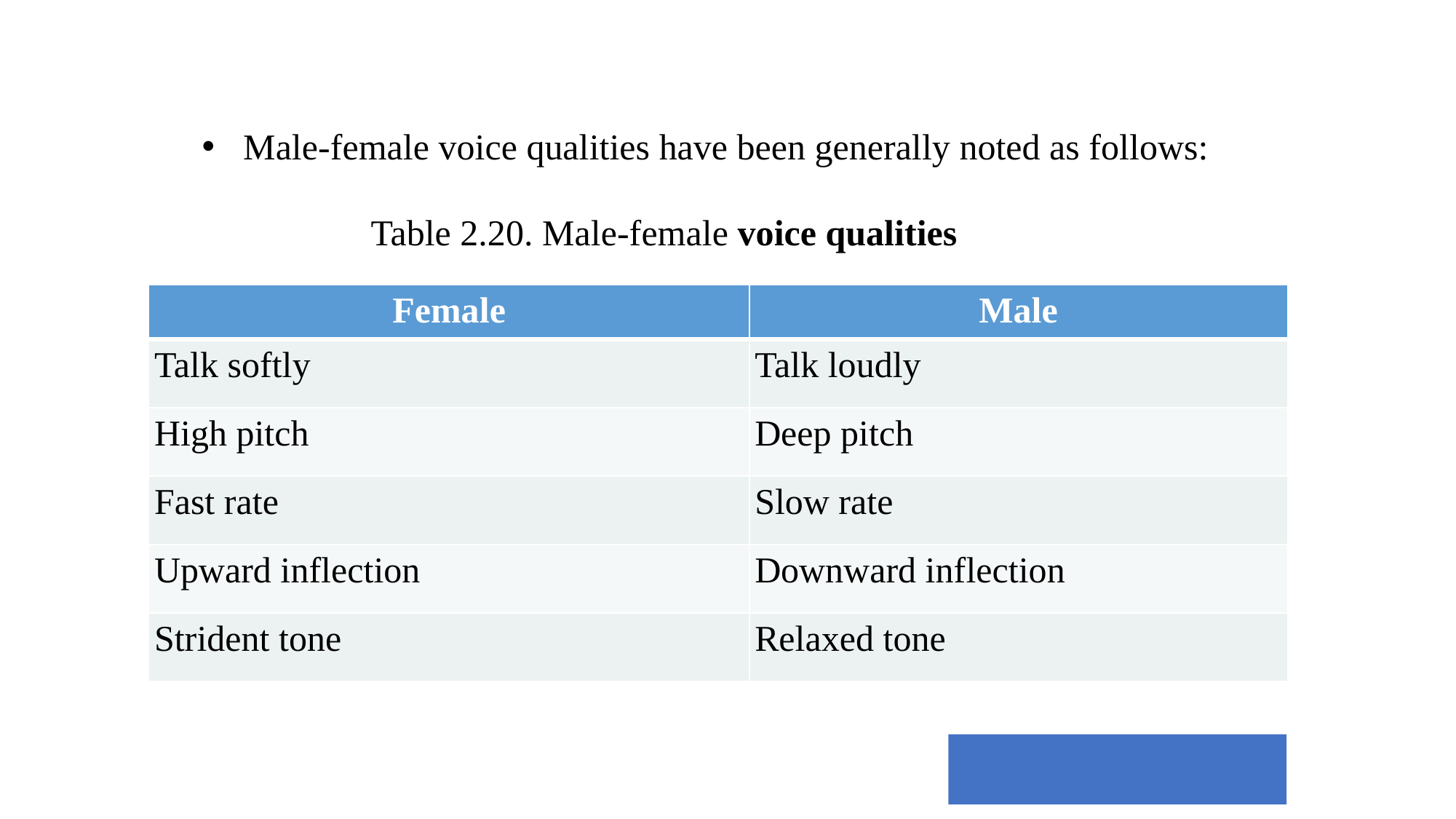

# Male-female voice qualities have been generally noted as follows:
Table 2.20. Male-female voice qualities
| Female | Male |
| --- | --- |
| Talk softly | Talk loudly |
| High pitch | Deep pitch |
| Fast rate | Slow rate |
| Upward inflection | Downward inflection |
| Strident tone | Relaxed tone |